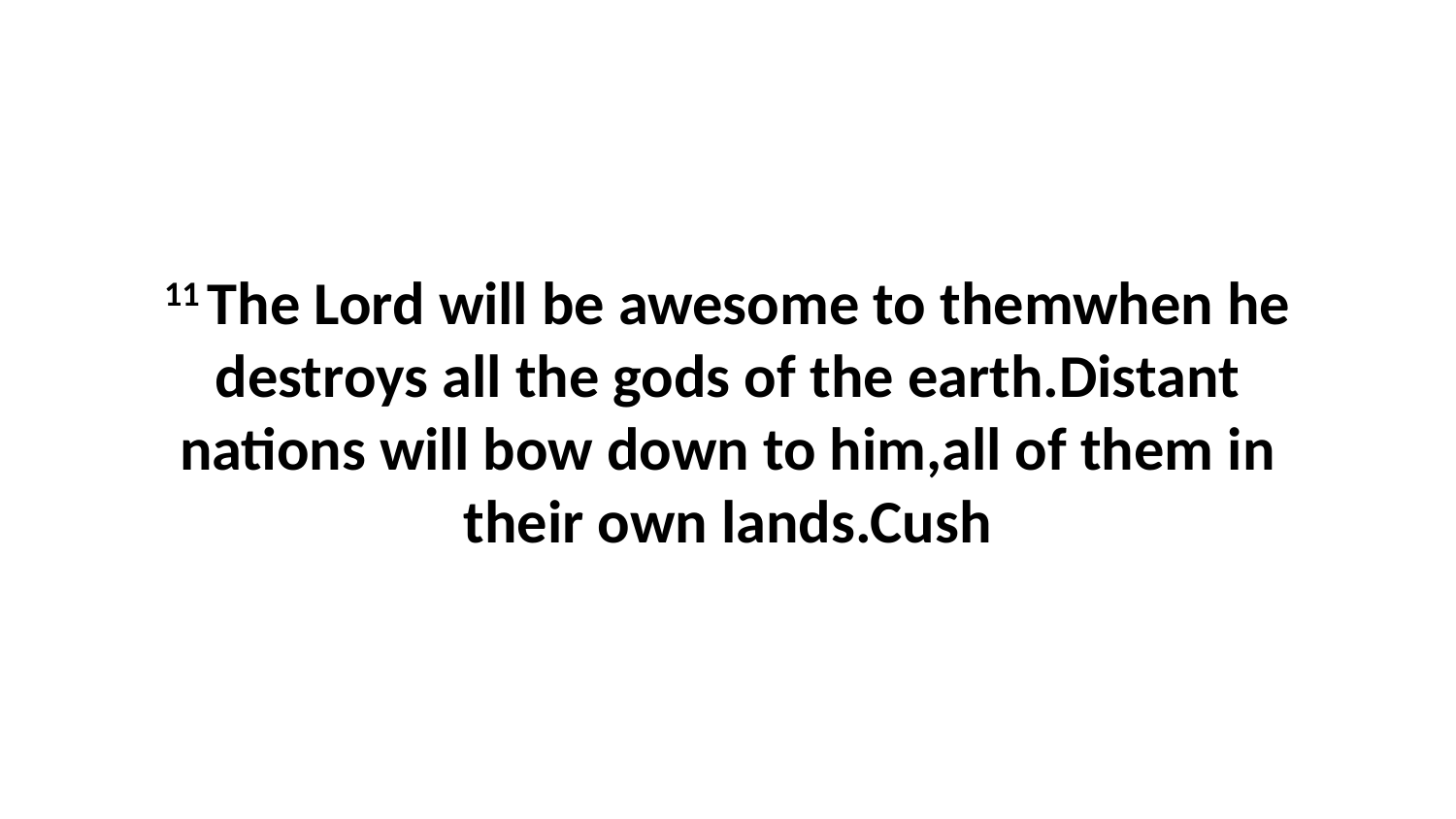

11 The Lord will be awesome to themwhen he destroys all the gods of the earth.Distant nations will bow down to him,all of them in their own lands.Cush